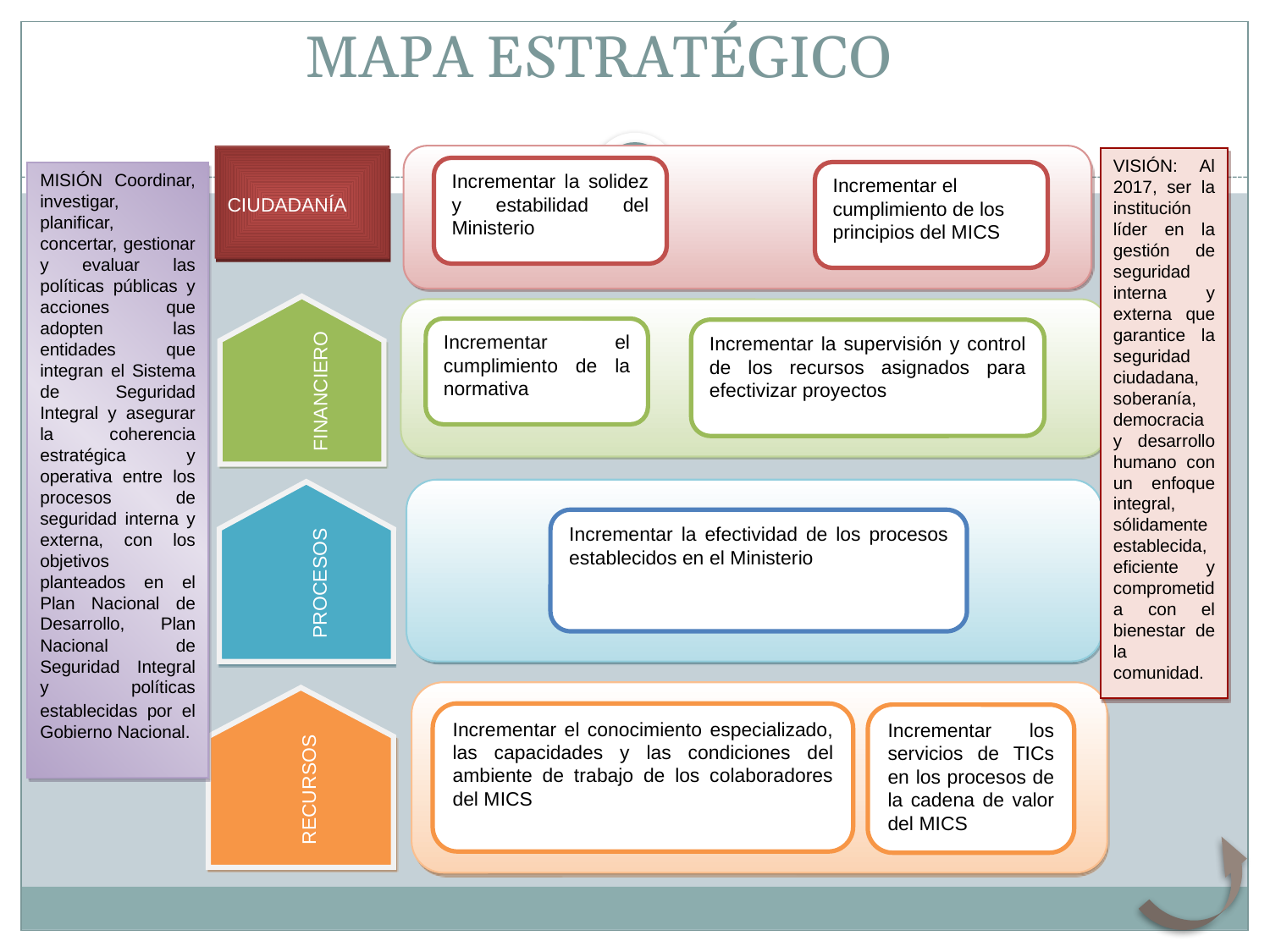

# MAPA ESTRATÉGICO

CIUDADANÍA

VISIÓN: Al 2017, ser la institución líder en la gestión de seguridad interna y externa que garantice la seguridad ciudadana, soberanía, democracia y desarrollo humano con un enfoque integral, sólidamente establecida, eficiente y comprometida con el bienestar de la comunidad.
Incrementar la solidez y estabilidad del Ministerio
Incrementar el cumplimiento de los principios del MICS
MISIÓN Coordinar, investigar, planificar, concertar, gestionar y evaluar las políticas públicas y acciones que adopten las entidades que integran el Sistema de Seguridad Integral y asegurar la coherencia estratégica y operativa entre los procesos de seguridad interna y externa, con los objetivos planteados en el Plan Nacional de Desarrollo, Plan Nacional de Seguridad Integral y políticas establecidas por el Gobierno Nacional.

FINANCIERO

Incrementar el cumplimiento de la normativa
Incrementar la supervisión y control de los recursos asignados para efectivizar proyectos

PROCESOS
Incrementar la efectividad de los procesos establecidos en el Ministerio

RECURSOS
Incrementar el conocimiento especializado, las capacidades y las condiciones del ambiente de trabajo de los colaboradores del MICS
Incrementar los servicios de TICs en los procesos de la cadena de valor del MICS